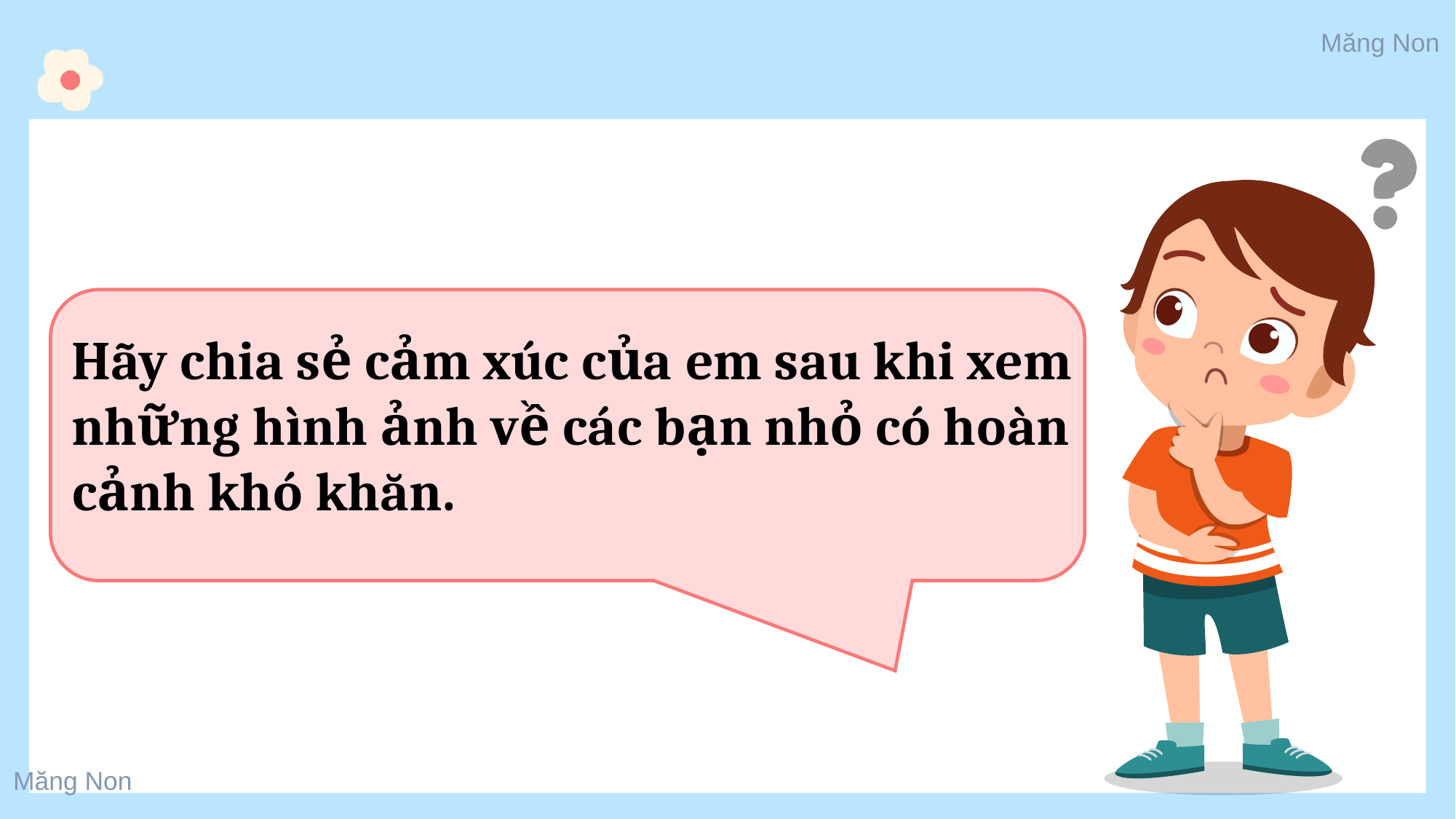

Hãy chia sẻ cảm xúc của em sau khi xem những hình ảnh về các bạn nhỏ có hoàn cảnh khó khăn.